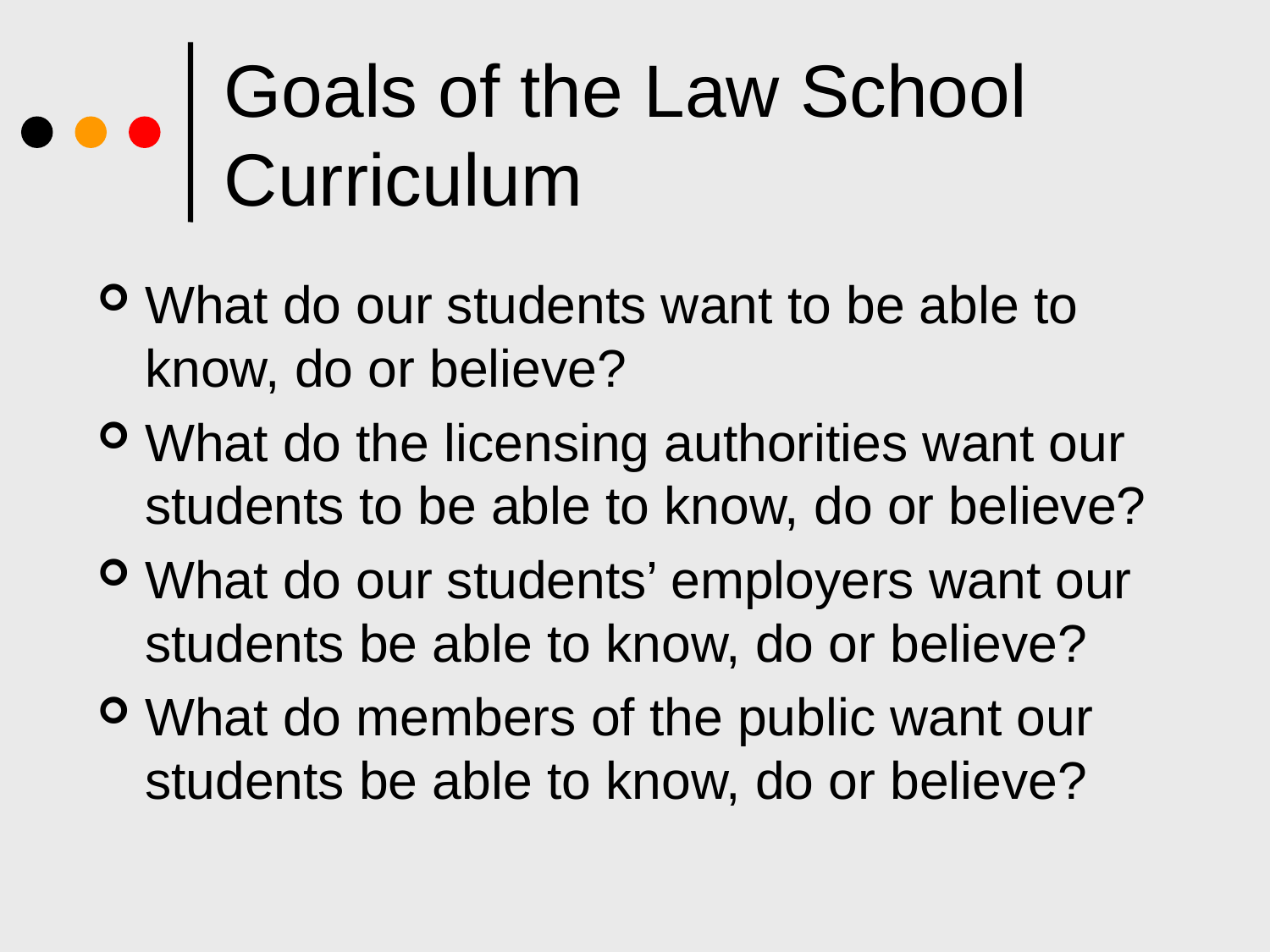

# Goals of the Law School Curriculum
What do our students want to be able to know, do or believe?
What do the licensing authorities want our students to be able to know, do or believe?
What do our students’ employers want our students be able to know, do or believe?
What do members of the public want our students be able to know, do or believe?